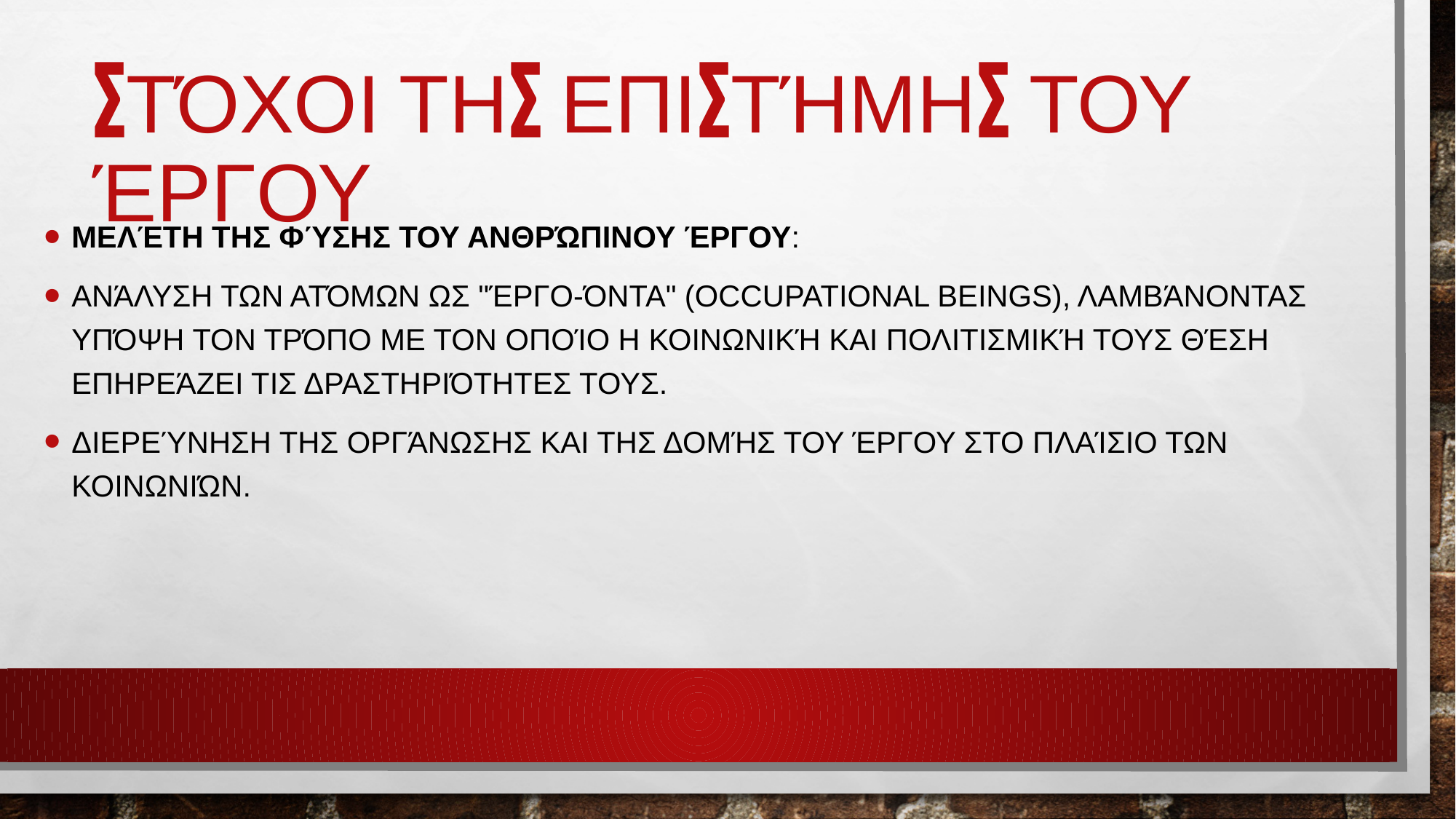

# Στόχοι της Επιστήμης του Έργου
Μελέτη της φύσης του ανθρώπινου έργου:
Ανάλυση των ατόμων ως "έργο-όντα" (occupational beings), λαμβάνοντας υπόψη τον τρόπο με τον οποίο η κοινωνική και πολιτισμική τους θέση επηρεάζει τις δραστηριότητες τους.
Διερεύνηση της οργάνωσης και της δομής του έργου στο πλαίσιο των κοινωνιών.